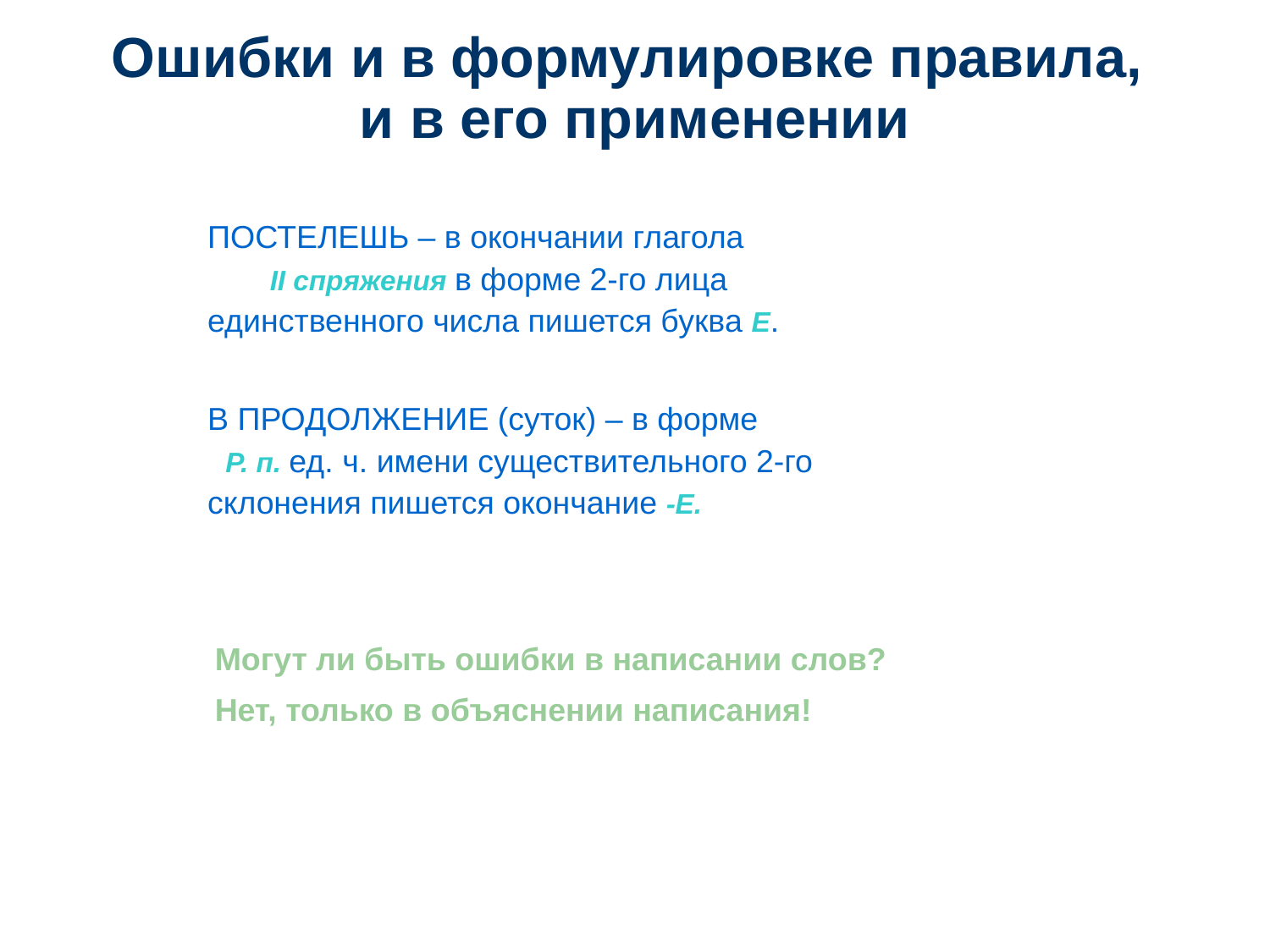

# Ошибки и в формулировке правила, и в его применении
ПОСТЕЛЕШЬ – в окончании глагола                            II спряжения в форме 2-го лица единственного числа пишется буква Е.
В ПРОДОЛЖЕНИЕ (суток) – в форме                     Р. п. ед. ч. имени существительного 2-го склонения пишется окончание -Е.
Могут ли быть ошибки в написании слов?
Нет, только в объяснении написания!